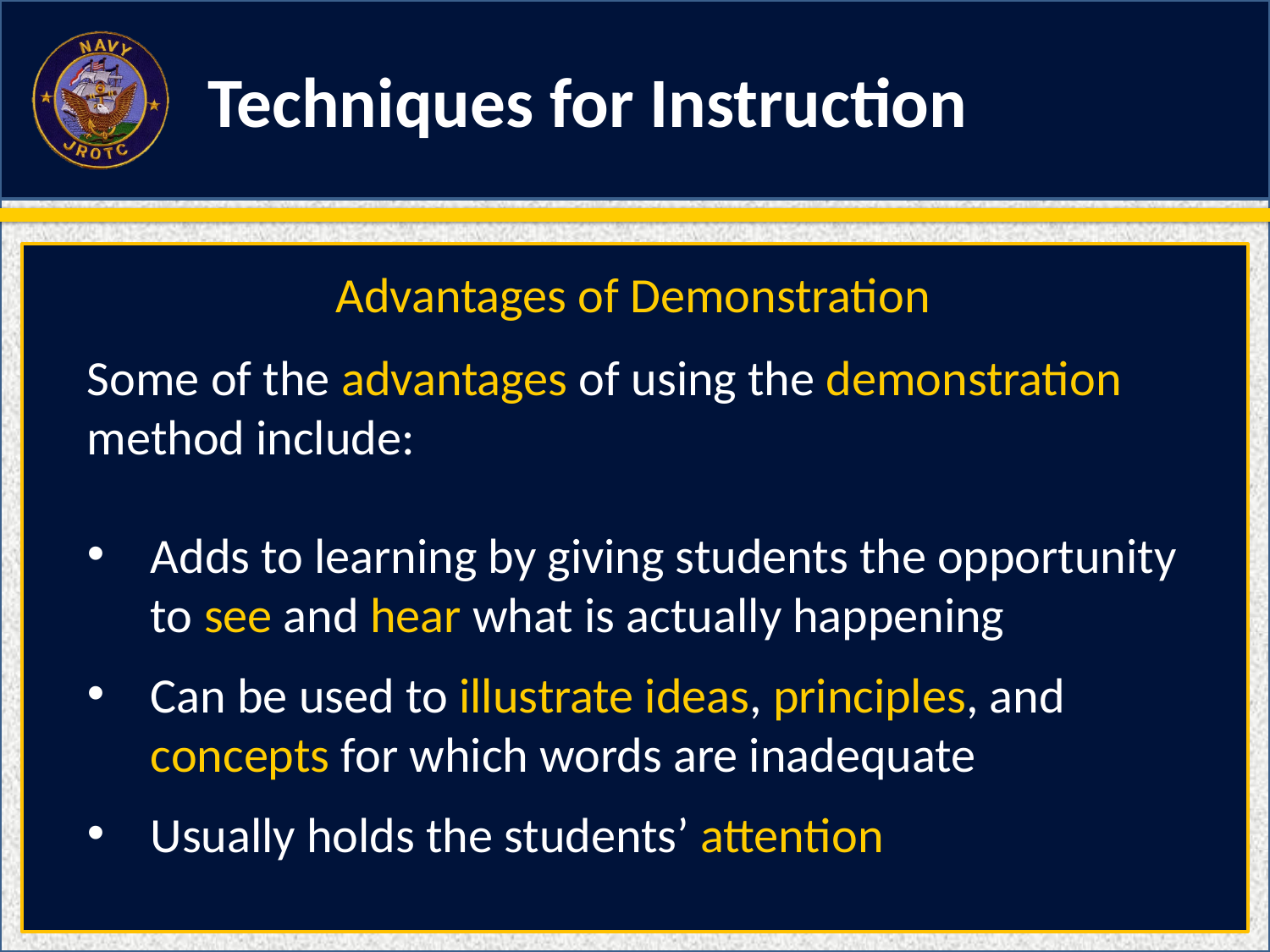

Techniques for Instruction
Advantages of Demonstration
Some of the advantages of using the demonstration method include:

Adds to learning by giving students the opportunity to see and hear what is actually happening

Can be used to illustrate ideas, principles, and concepts for which words are inadequate

Usually holds the students’ attention